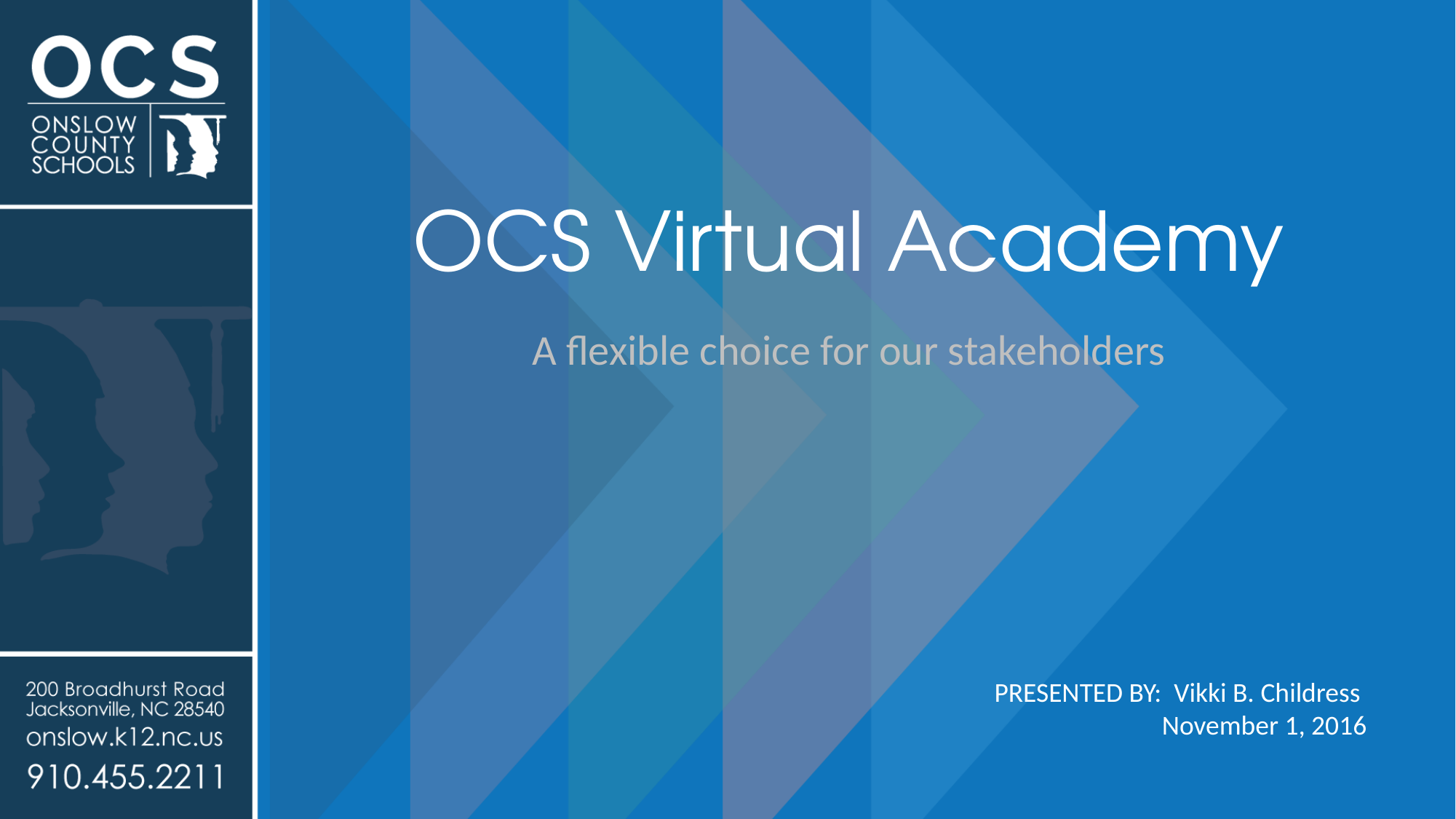

OCS Virtual Academy
A flexible choice for our stakeholders
PRESENTED BY:  Vikki B. Childress
November 1, 2016